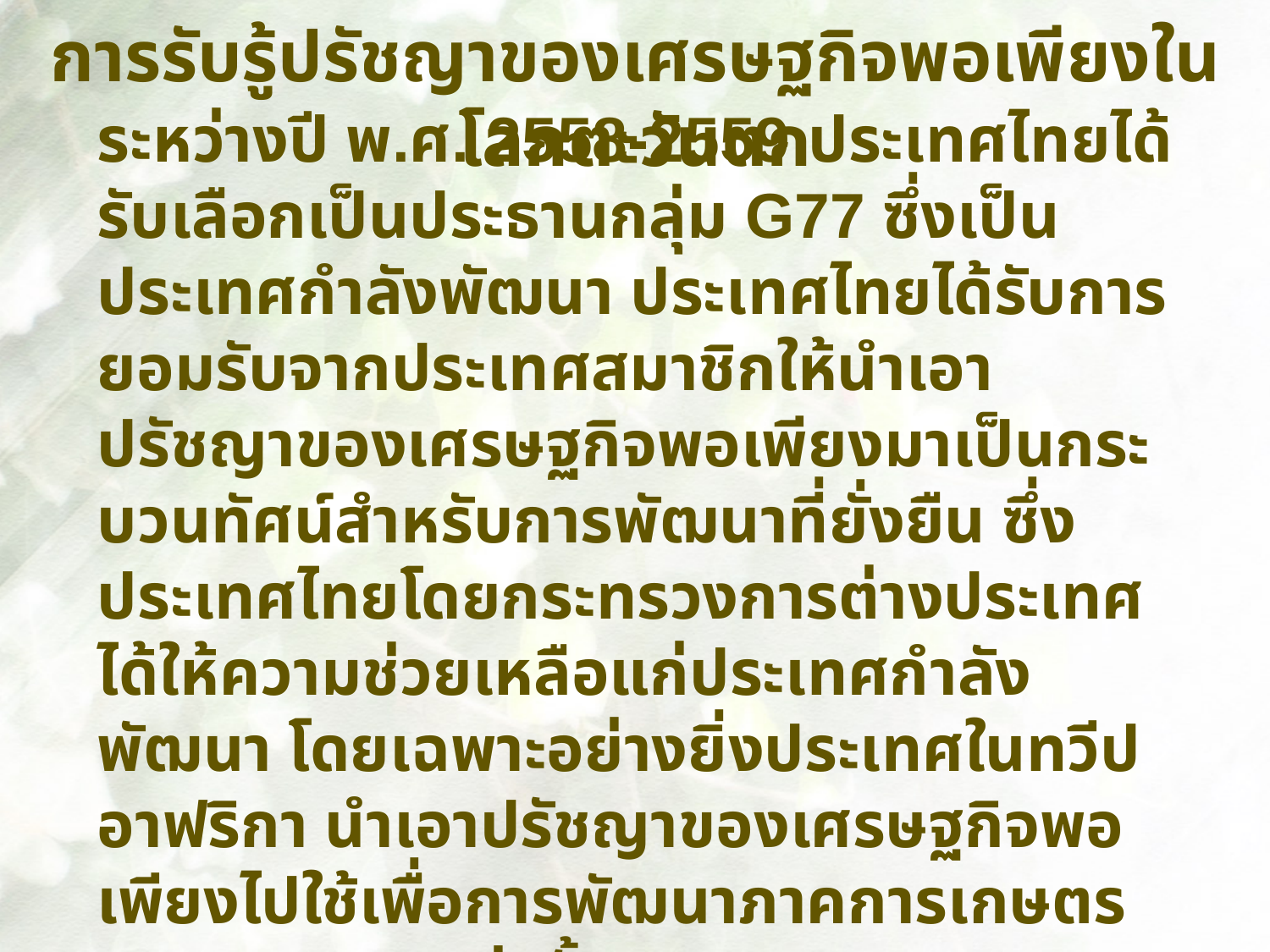

การรับรู้ปรัชญาของเศรษฐกิจพอเพียงในโลกตะวันตก
ระหว่างปี พ.ศ. 2558-2559 ประเทศไทยได้รับเลือกเป็นประธานกลุ่ม G77 ซึ่งเป็นประเทศกำลังพัฒนา ประเทศไทยได้รับการยอมรับจากประเทศสมาชิกให้นำเอาปรัชญาของเศรษฐกิจพอเพียงมาเป็นกระบวนทัศน์สำหรับการพัฒนาที่ยั่งยืน ซึ่งประเทศไทยโดยกระทรวงการต่างประเทศได้ให้ความช่วยเหลือแก่ประเทศกำลังพัฒนา โดยเฉพาะอย่างยิ่งประเทศในทวีปอาฟริกา นำเอาปรัชญาของเศรษฐกิจพอเพียงไปใช้เพื่อการพัฒนาภาคการเกษตรของประเทศเหล่านั้น